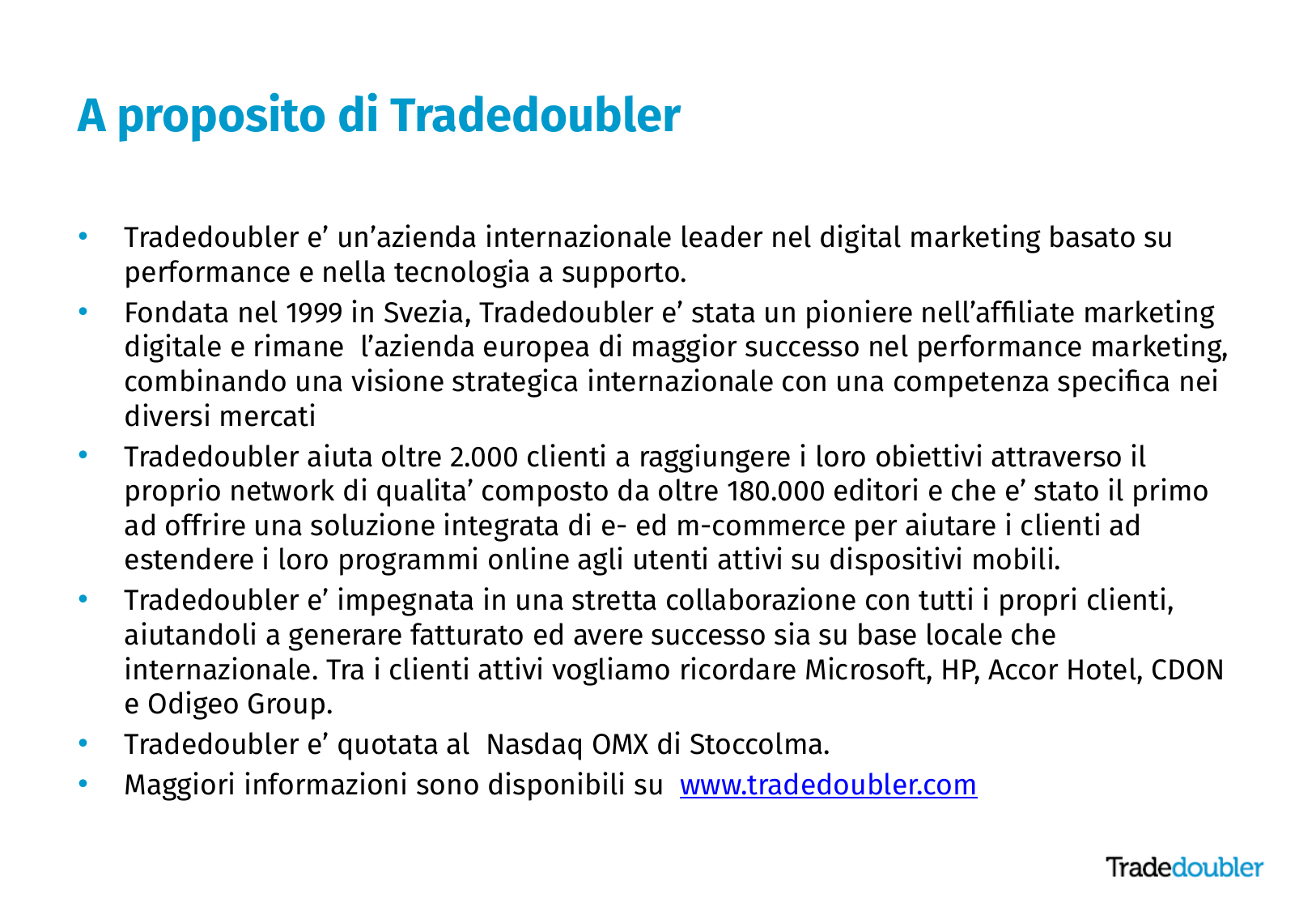

# A proposito di Tradedoubler
Tradedoubler e’ un’azienda internazionale leader nel digital marketing basato su performance e nella tecnologia a supporto.
Fondata nel 1999 in Svezia, Tradedoubler e’ stata un pioniere nell’affiliate marketing digitale e rimane  l’azienda europea di maggior successo nel performance marketing, combinando una visione strategica internazionale con una competenza specifica nei diversi mercati
Tradedoubler aiuta oltre 2.000 clienti a raggiungere i loro obiettivi attraverso il proprio network di qualita’ composto da oltre 180.000 editori e che e’ stato il primo ad offrire una soluzione integrata di e- ed m-commerce per aiutare i clienti ad estendere i loro programmi online agli utenti attivi su dispositivi mobili.
Tradedoubler e’ impegnata in una stretta collaborazione con tutti i propri clienti, aiutandoli a generare fatturato ed avere successo sia su base locale che internazionale. Tra i clienti attivi vogliamo ricordare Microsoft, HP, Accor Hotel, CDON e Odigeo Group.
Tradedoubler e’ quotata al  Nasdaq OMX di Stoccolma.
Maggiori informazioni sono disponibili su  www.tradedoubler.com